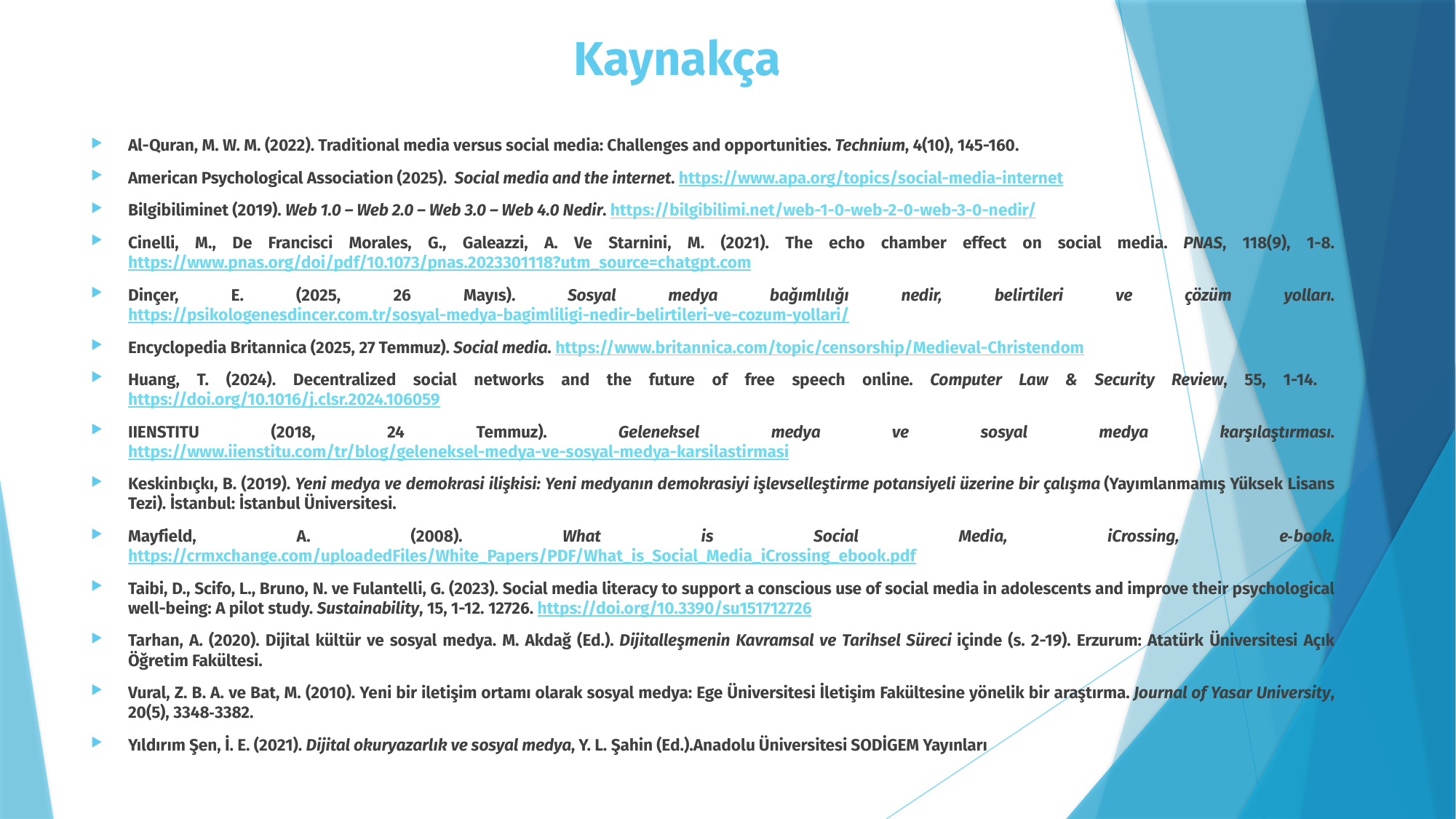

# Kaynakça

Al-Quran, M. W. M. (2022). Traditional media versus social media: Challenges and opportunities. Technium, 4(10), 145-160.
American Psychological Association (2025).  Social media and the internet. https://www.apa.org/topics/social-media-internet
Bilgibiliminet (2019). Web 1.0 – Web 2.0 – Web 3.0 – Web 4.0 Nedir. https://bilgibilimi.net/web-1-0-web-2-0-web-3-0-nedir/
Cinelli, M., De Francisci Morales, G., Galeazzi, A. Ve Starnini, M. (2021). The echo chamber effect on social media. PNAS, 118(9), 1-8. https://www.pnas.org/doi/pdf/10.1073/pnas.2023301118?utm_source=chatgpt.com
Dinçer, E. (2025, 26 Mayıs). Sosyal medya bağımlılığı nedir, belirtileri ve çözüm yolları. https://psikologenesdincer.com.tr/sosyal-medya-bagimliligi-nedir-belirtileri-ve-cozum-yollari/
Encyclopedia Britannica (2025, 27 Temmuz). Social media. https://www.britannica.com/topic/censorship/Medieval-Christendom
Huang, T. (2024). Decentralized social networks and the future of free speech online. Computer Law & Security Review, 55, 1-14.  https://doi.org/10.1016/j.clsr.2024.106059
IIENSTITU (2018, 24 Temmuz). Geleneksel medya ve sosyal medya karşılaştırması. https://www.iienstitu.com/tr/blog/geleneksel-medya-ve-sosyal-medya-karsilastirmasi
Keskinbıçkı, B. (2019). Yeni medya ve demokrasi ilişkisi: Yeni medyanın demokrasiyi işlevselleştirme potansiyeli üzerine bir çalışma (Yayımlanmamış Yüksek Lisans Tezi). İstanbul: İstanbul Üniversitesi.
Mayfield, A. (2008). What is Social Media, iCrossing, e‐book. https://crmxchange.com/uploadedFiles/White_Papers/PDF/What_is_Social_Media_iCrossing_ebook.pdf
Taibi, D., Scifo, L., Bruno, N. ve Fulantelli, G. (2023). Social media literacy to support a conscious use of social media in adolescents and improve their psychological well-being: A pilot study. Sustainability, 15, 1-12. 12726. https://doi.org/10.3390/su151712726
Tarhan, A. (2020). Dijital kültür ve sosyal medya. M. Akdağ (Ed.). Dijitalleşmenin Kavramsal ve Tarihsel Süreci içinde (s. 2-19). Erzurum: Atatürk Üniversitesi Açık Öğretim Fakültesi.
Vural, Z. B. A. ve Bat, M. (2010). Yeni bir iletişim ortamı olarak sosyal medya: Ege Üniversitesi İletişim Fakültesine yönelik bir araştırma. Journal of Yasar University, 20(5), 3348‐3382.
Yıldırım Şen, İ. E. (2021). Dijital okuryazarlık ve sosyal medya, Y. L. Şahin (Ed.).Anadolu Üniversitesi SODİGEM Yayınları